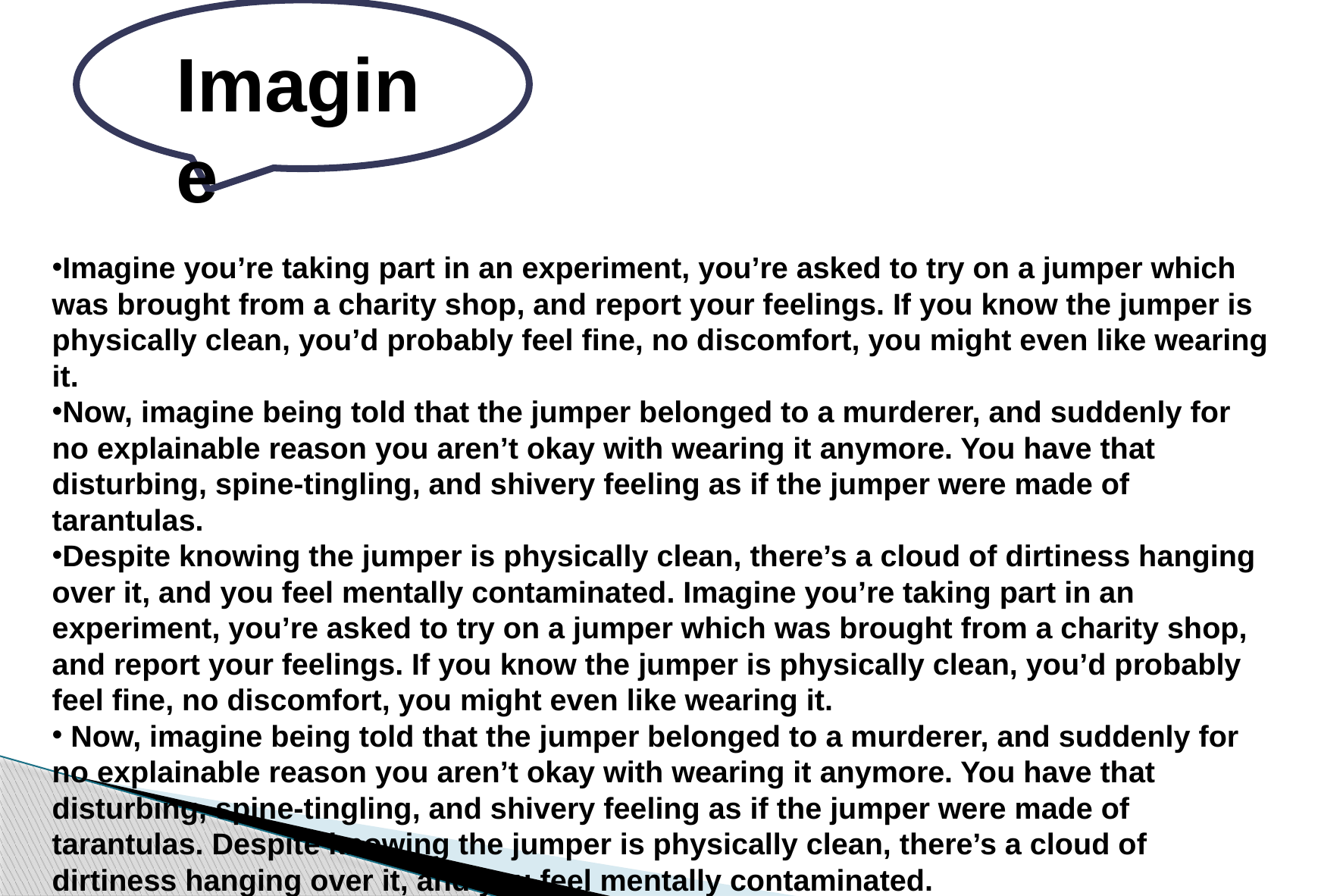

Imagine
Imagine you’re taking part in an experiment, you’re asked to try on a jumper which was brought from a charity shop, and report your feelings. If you know the jumper is physically clean, you’d probably feel fine, no discomfort, you might even like wearing it.
Now, imagine being told that the jumper belonged to a murderer, and suddenly for no explainable reason you aren’t okay with wearing it anymore. You have that disturbing, spine-tingling, and shivery feeling as if the jumper were made of tarantulas.
Despite knowing the jumper is physically clean, there’s a cloud of dirtiness hanging over it, and you feel mentally contaminated. Imagine you’re taking part in an experiment, you’re asked to try on a jumper which was brought from a charity shop, and report your feelings. If you know the jumper is physically clean, you’d probably feel fine, no discomfort, you might even like wearing it.
 Now, imagine being told that the jumper belonged to a murderer, and suddenly for no explainable reason you aren’t okay with wearing it anymore. You have that disturbing, spine-tingling, and shivery feeling as if the jumper were made of tarantulas. Despite knowing the jumper is physically clean, there’s a cloud of dirtiness hanging over it, and you feel mentally contaminated.